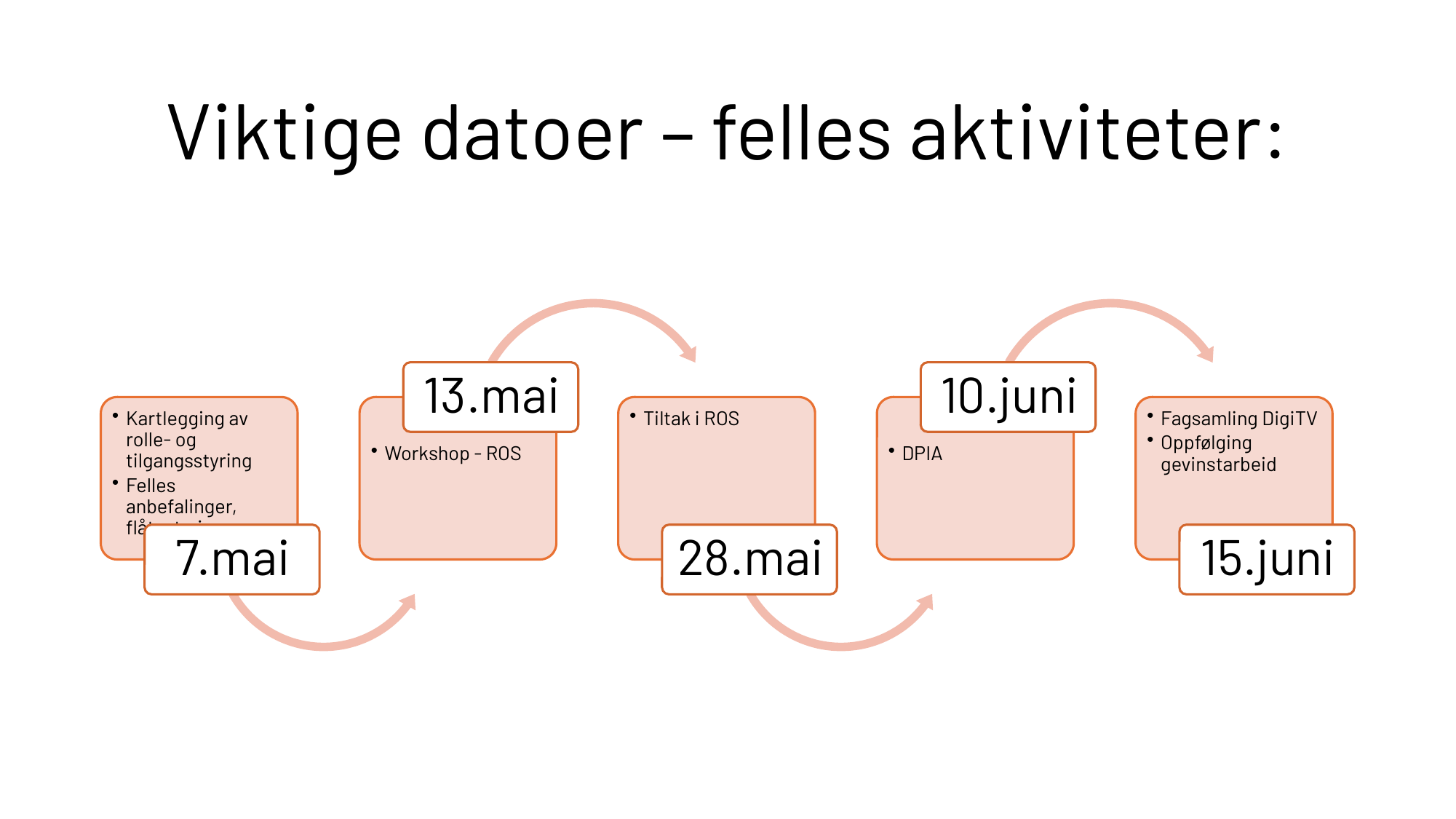

# Viktige datoer – felles aktiviteter:
Kartlegging av rolle- og tilgangsstyring
Felles anbefalinger, flåtestyring
7.mai
Workshop - ROS
13.mai
Tiltak i ROS
28.mai
DPIA
10.juni
Fagsamling DigiTV
Oppfølging gevinstarbeid
15.juni